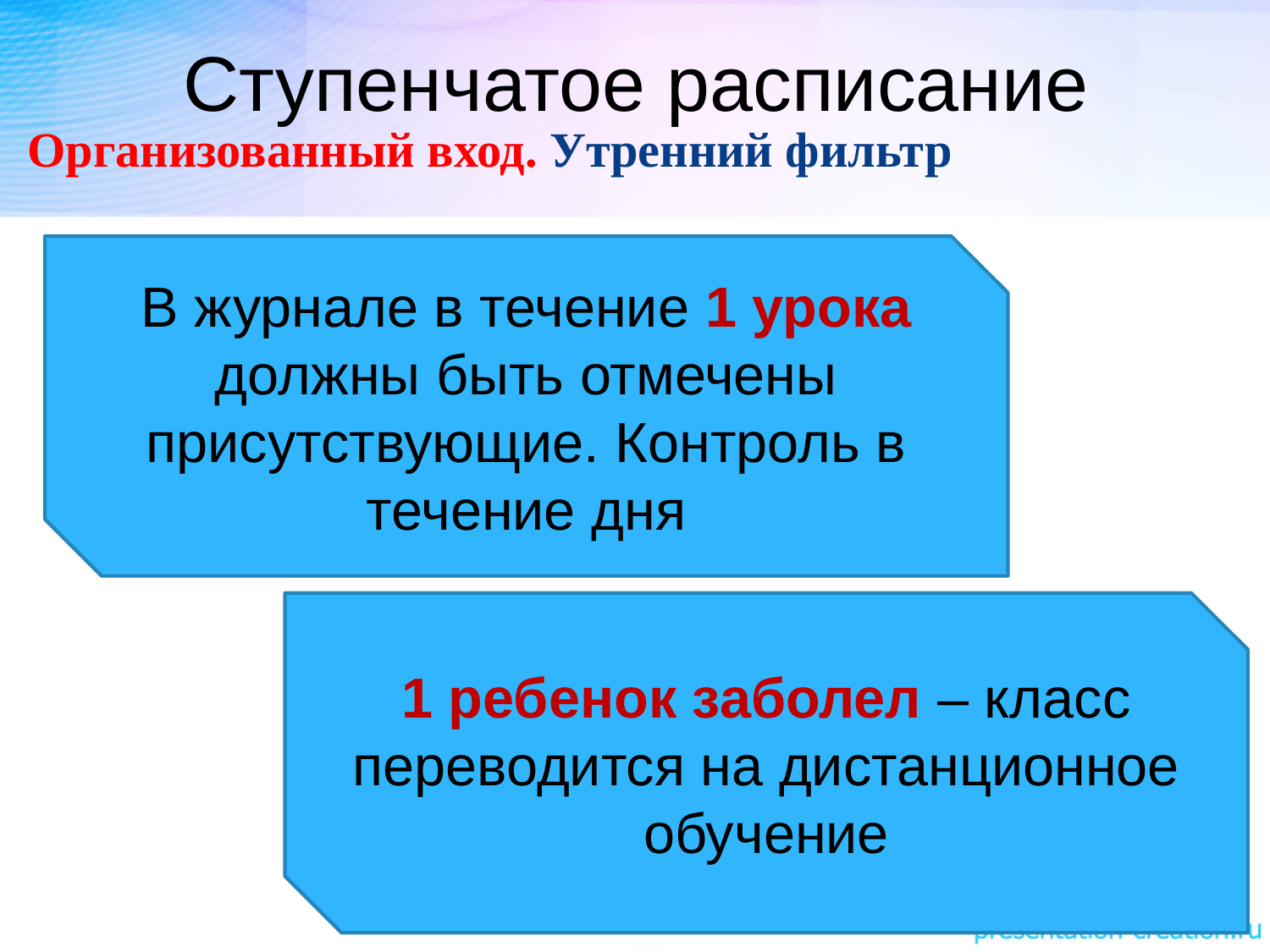

# Ступенчатое расписание
Организованный вход. Утренний фильтр
В журнале в течение 1 урока должны быть отмечены присутствующие. Контроль в течение дня
1 ребенок заболел – класс переводится на дистанционное обучение